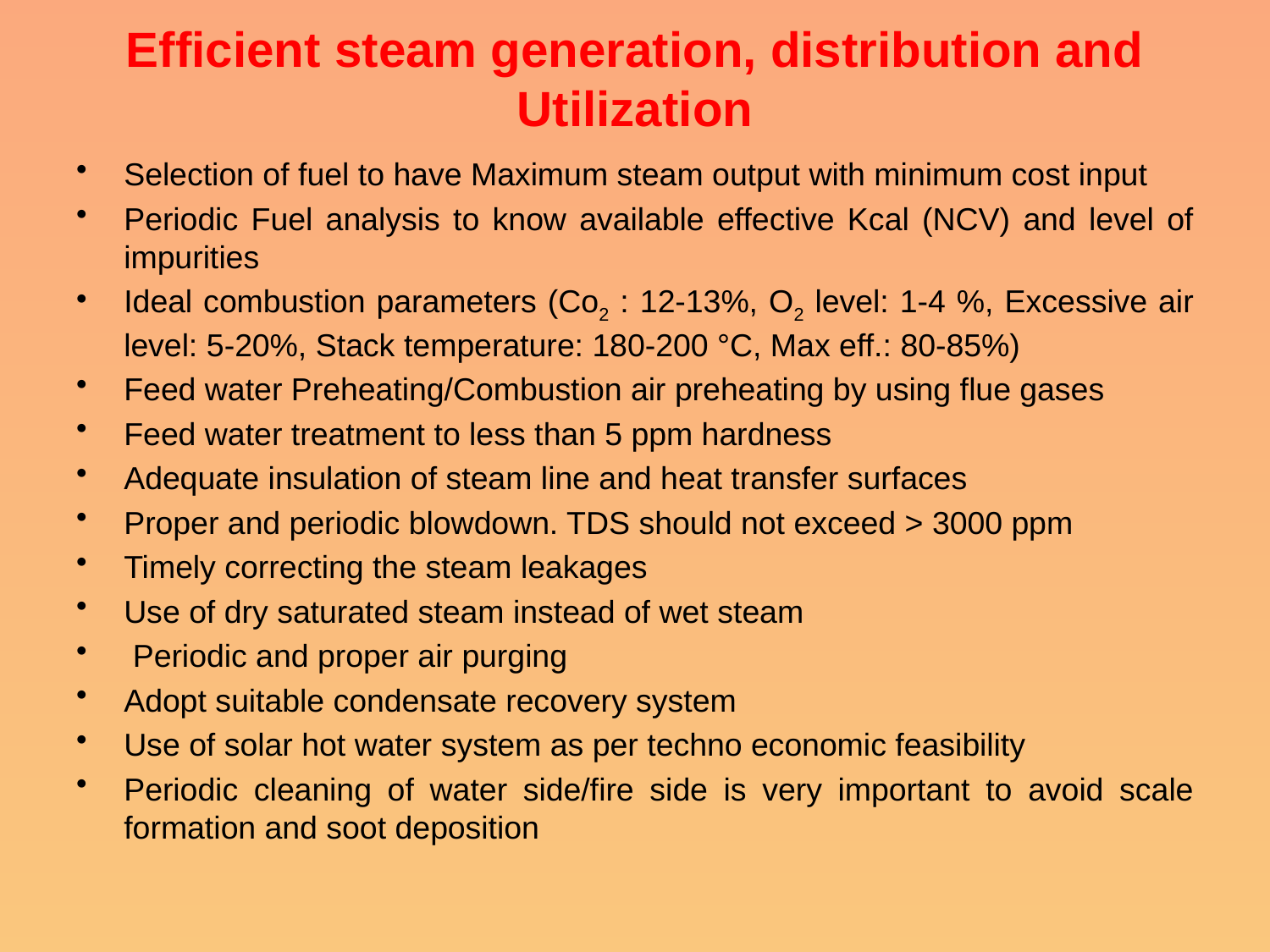

# Efficient steam generation, distribution and Utilization
Selection of fuel to have Maximum steam output with minimum cost input
Periodic Fuel analysis to know available effective Kcal (NCV) and level of impurities
Ideal combustion parameters (Co2 : 12-13%, O2 level: 1-4 %, Excessive air level: 5-20%, Stack temperature: 180-200 °C, Max eff.: 80-85%)
Feed water Preheating/Combustion air preheating by using flue gases
Feed water treatment to less than 5 ppm hardness
Adequate insulation of steam line and heat transfer surfaces
Proper and periodic blowdown. TDS should not exceed > 3000 ppm
Timely correcting the steam leakages
Use of dry saturated steam instead of wet steam
 Periodic and proper air purging
Adopt suitable condensate recovery system
Use of solar hot water system as per techno economic feasibility
Periodic cleaning of water side/fire side is very important to avoid scale formation and soot deposition